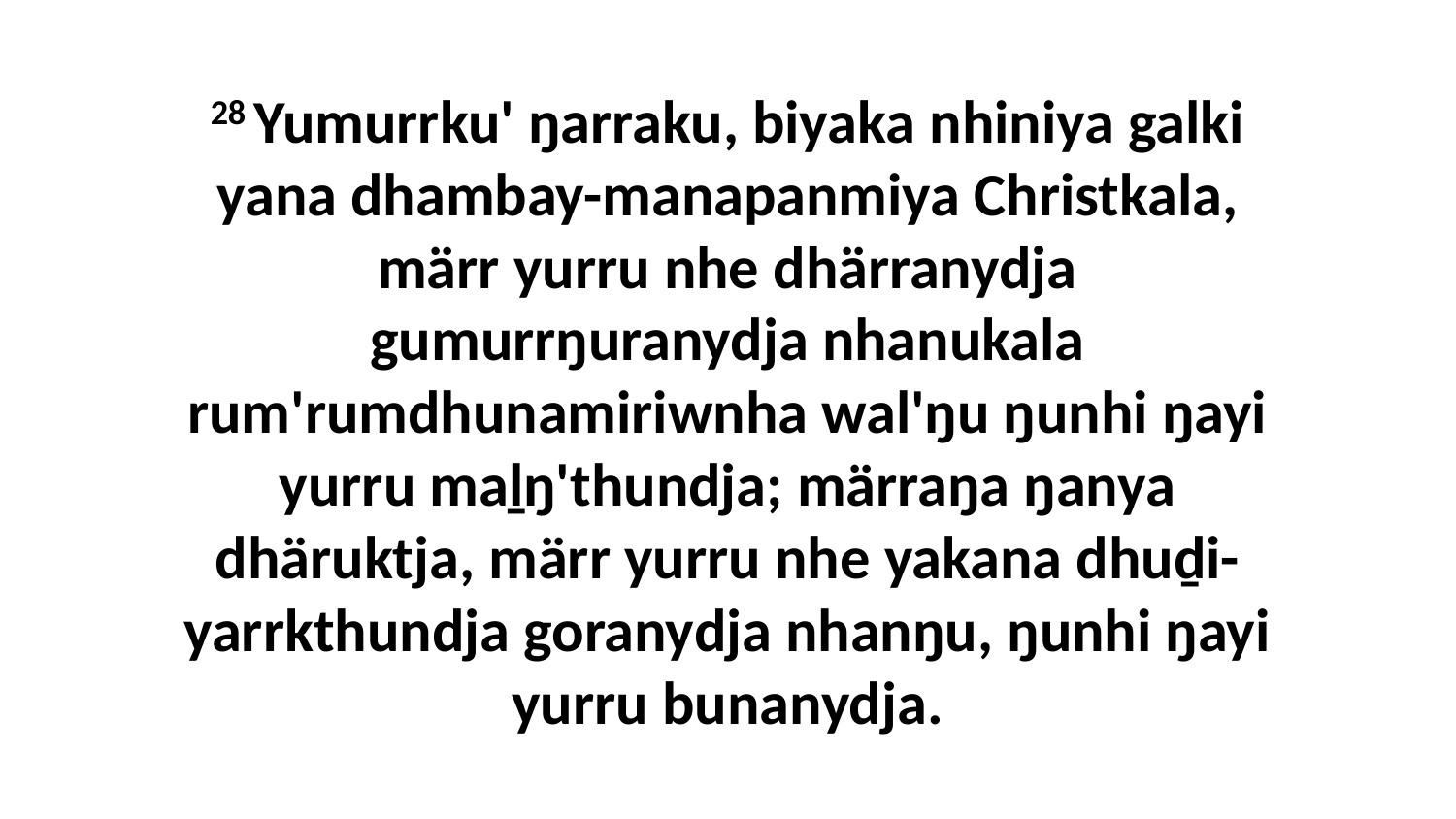

28 Yumurrku' ŋarraku, biyaka nhiniya galki yana dhambay-manapanmiya Christkala, märr yurru nhe dhärranydja gumurrŋuranydja nhanukala rum'rumdhunamiriwnha wal'ŋu ŋunhi ŋayi yurru maḻŋ'thundja; märraŋa ŋanya dhäruktja, märr yurru nhe yakana dhuḏi-yarrkthundja goranydja nhanŋu, ŋunhi ŋayi yurru bunanydja.